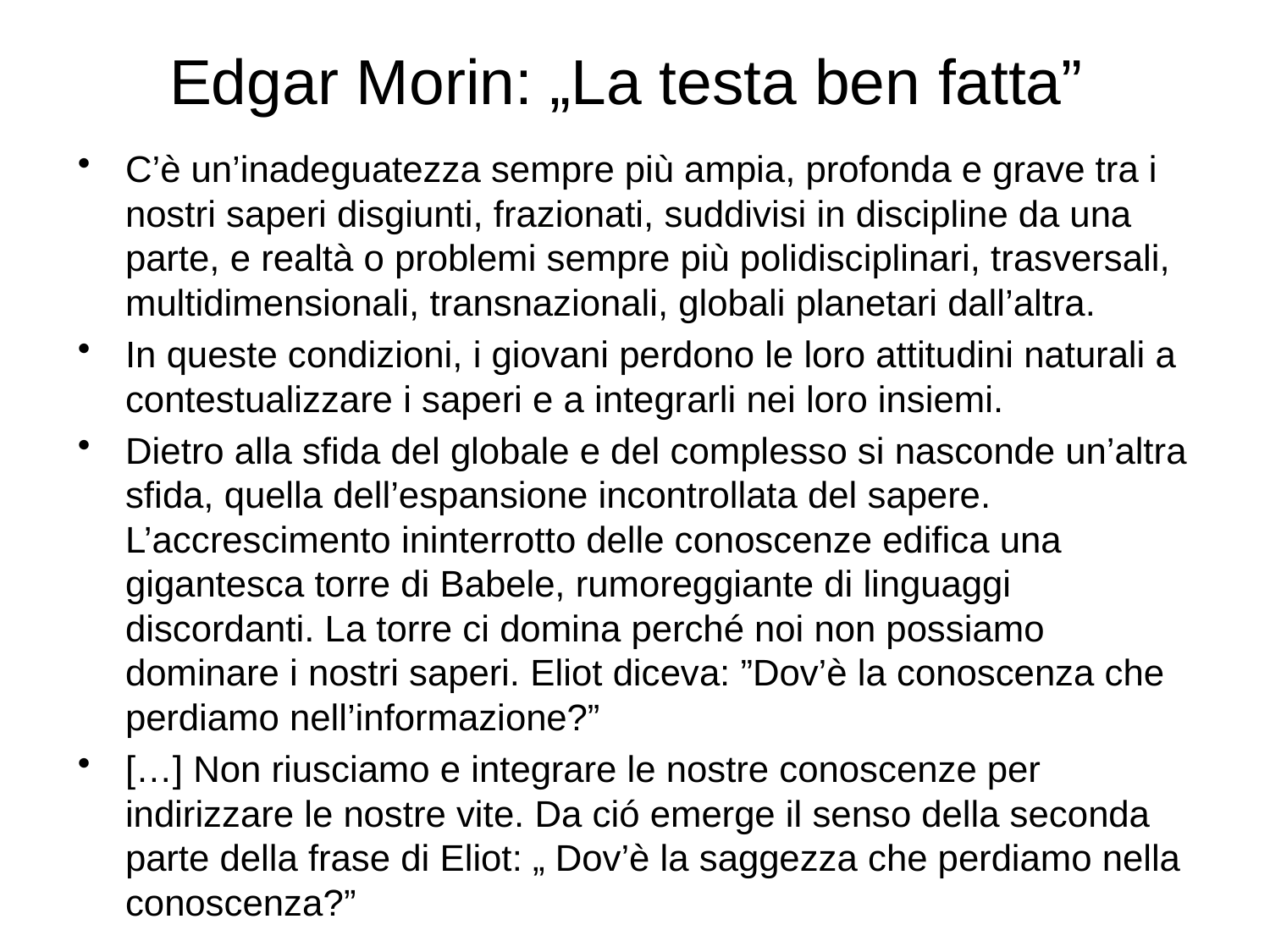

# Edgar Morin: „La testa ben fatta”
C’è un’inadeguatezza sempre più ampia, profonda e grave tra i nostri saperi disgiunti, frazionati, suddivisi in discipline da una parte, e realtà o problemi sempre più polidisciplinari, trasversali, multidimensionali, transnazionali, globali planetari dall’altra.
In queste condizioni, i giovani perdono le loro attitudini naturali a contestualizzare i saperi e a integrarli nei loro insiemi.
Dietro alla sfida del globale e del complesso si nasconde un’altra sfida, quella dell’espansione incontrollata del sapere. L’accrescimento ininterrotto delle conoscenze edifica una gigantesca torre di Babele, rumoreggiante di linguaggi discordanti. La torre ci domina perché noi non possiamo dominare i nostri saperi. Eliot diceva: ”Dov’è la conoscenza che perdiamo nell’informazione?”
[…] Non riusciamo e integrare le nostre conoscenze per indirizzare le nostre vite. Da ció emerge il senso della seconda parte della frase di Eliot: „ Dov’è la saggezza che perdiamo nella conoscenza?”